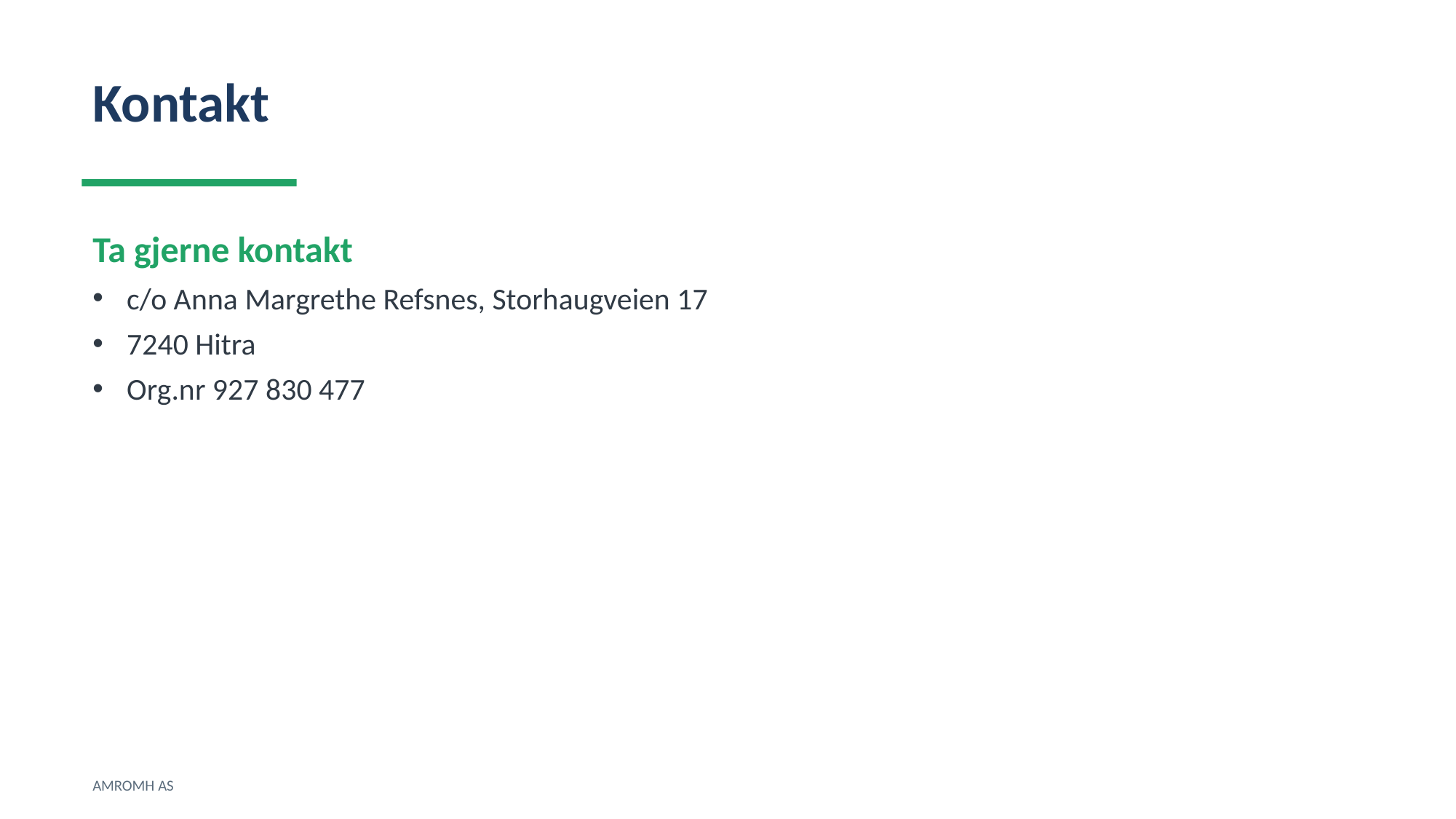

Kontakt

Ta gjerne kontakt
c/o Anna Margrethe Refsnes, Storhaugveien 17
7240 Hitra
Org.nr 927 830 477
AMROMH AS